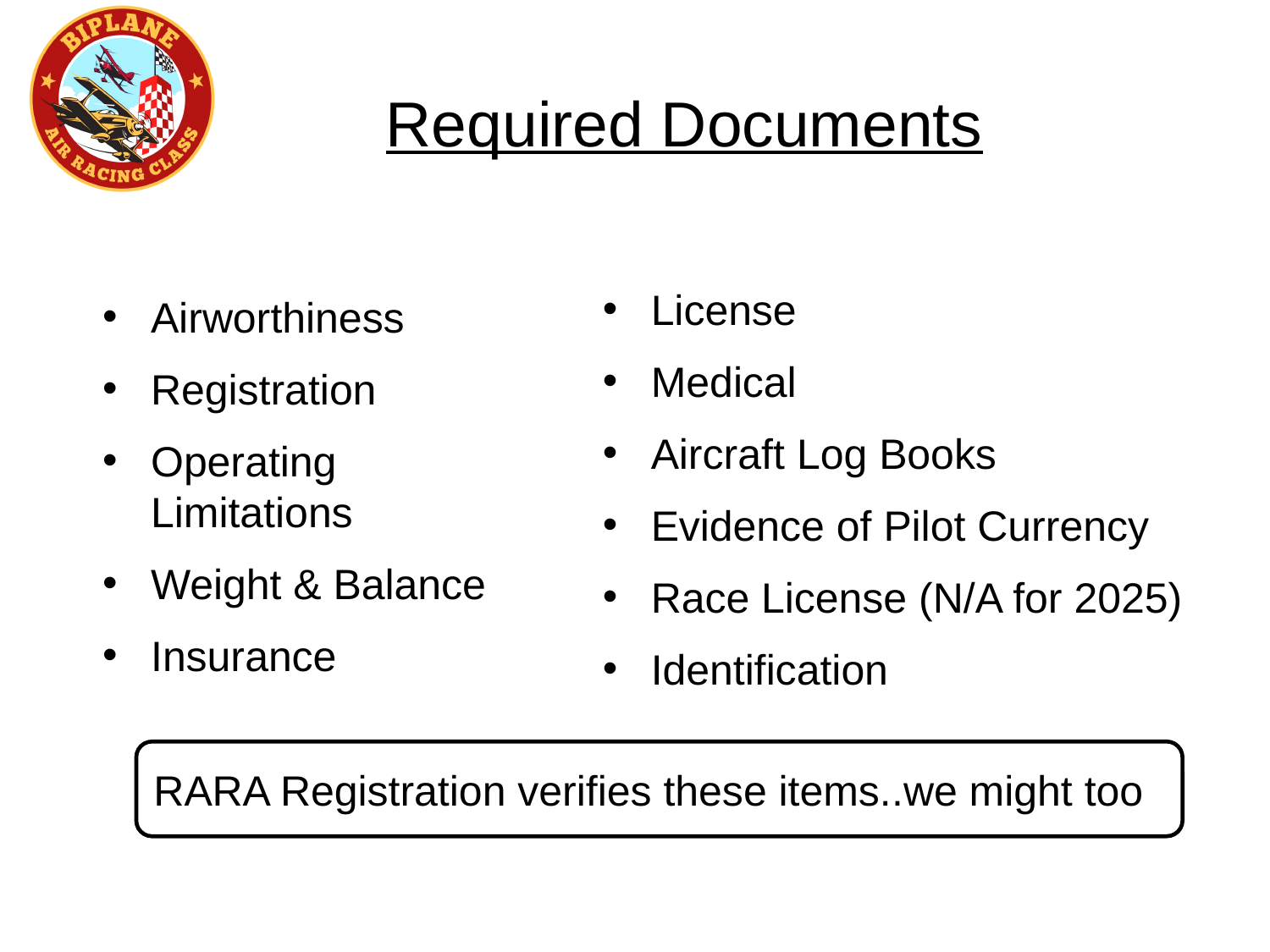

Required Documents
License
Medical
Aircraft Log Books
Evidence of Pilot Currency
Race License (N/A for 2025)
Identification

Airworthiness
Registration
Operating Limitations
Weight & Balance
Insurance

RARA Registration verifies these items..we might too